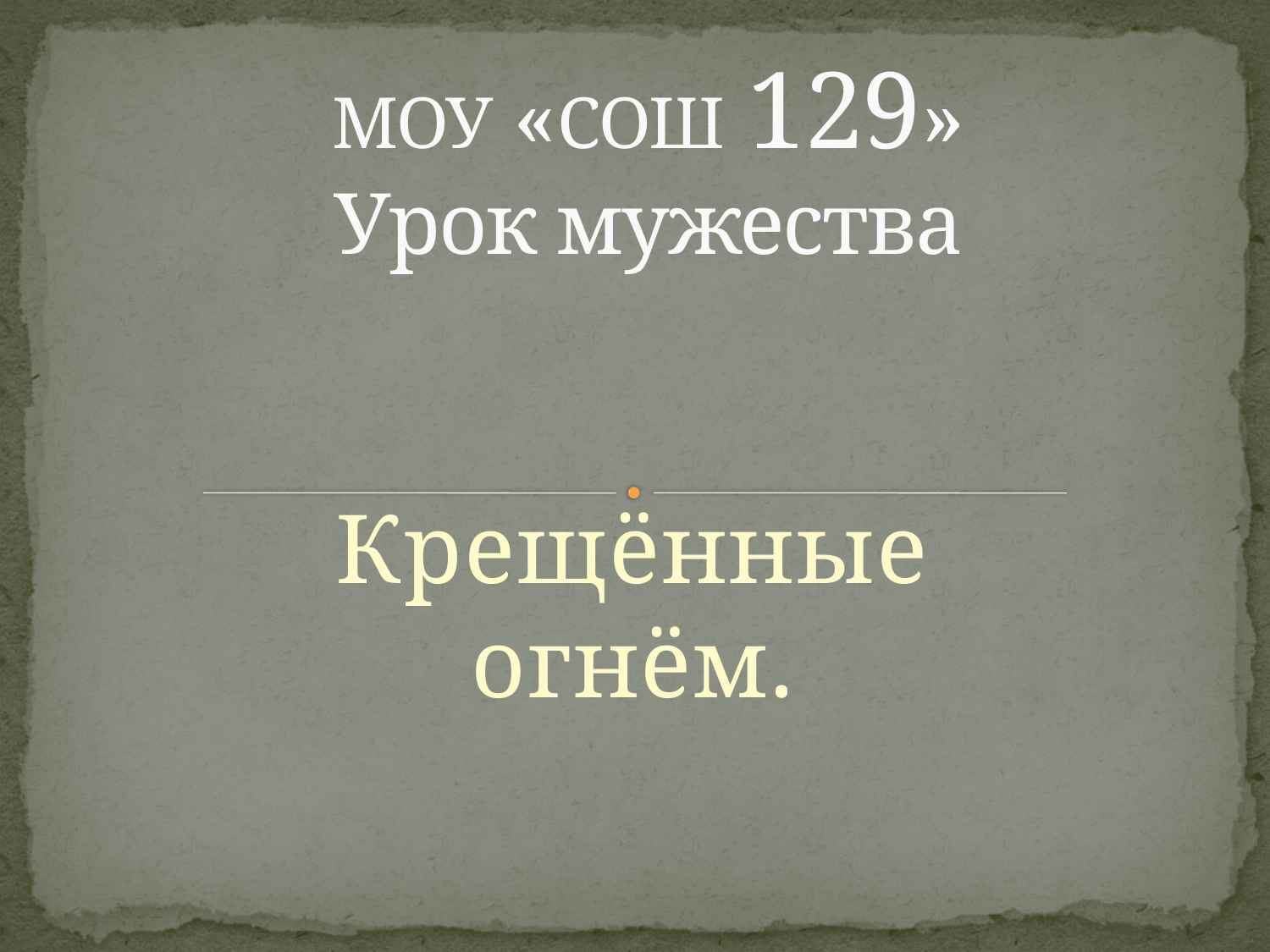

# МОУ «СОШ 129» Урок мужества

Крещённые огнём.